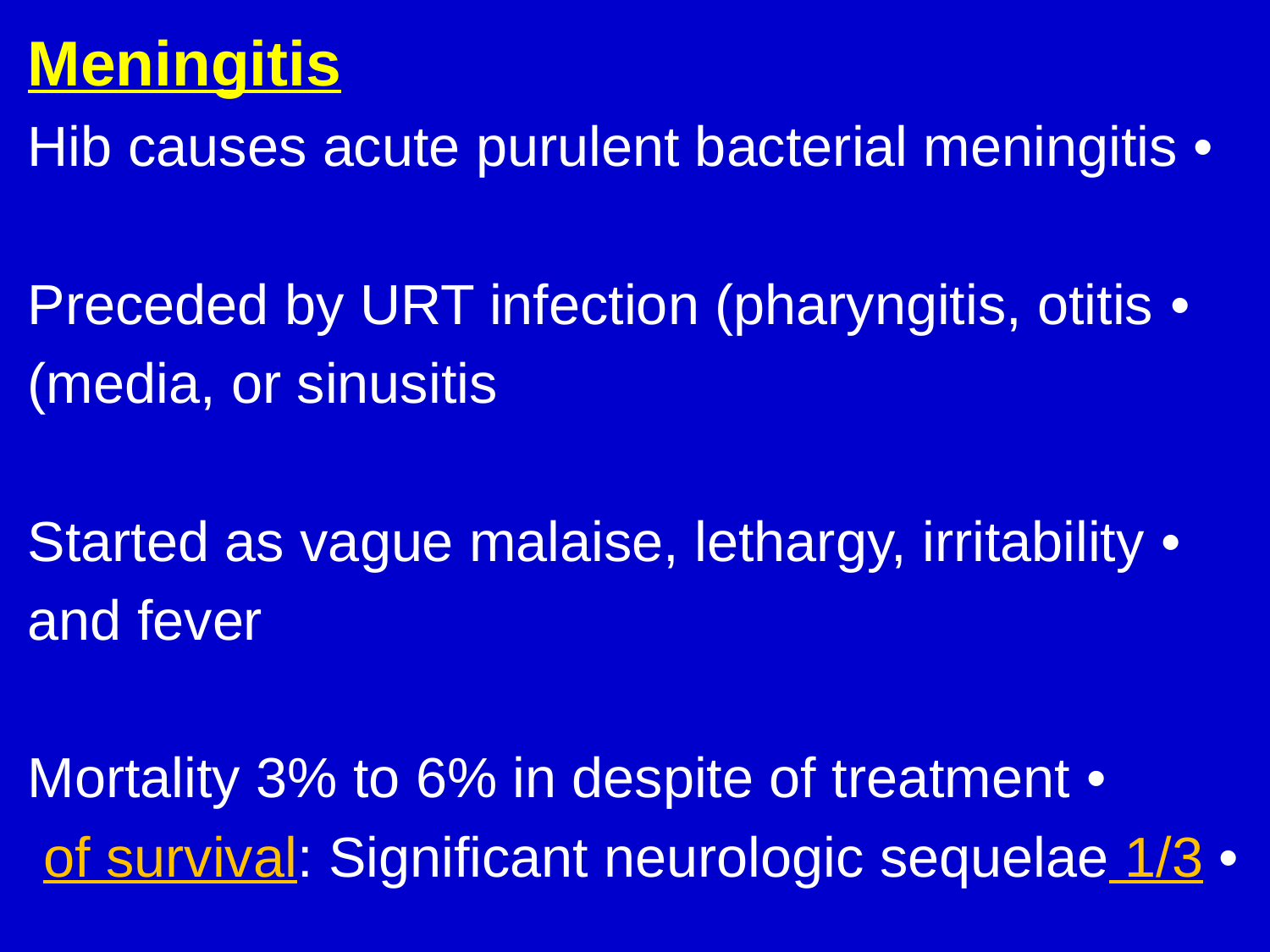

Meningitis
• Hib causes acute purulent bacterial meningitis

• Preceded by URT infection (pharyngitis, otitis
  media, or sinusitis)

• Started as vague malaise, lethargy, irritability
  and fever

• Mortality 3% to 6% in despite of treatment
• 1/3 of survival: Significant neurologic sequelae